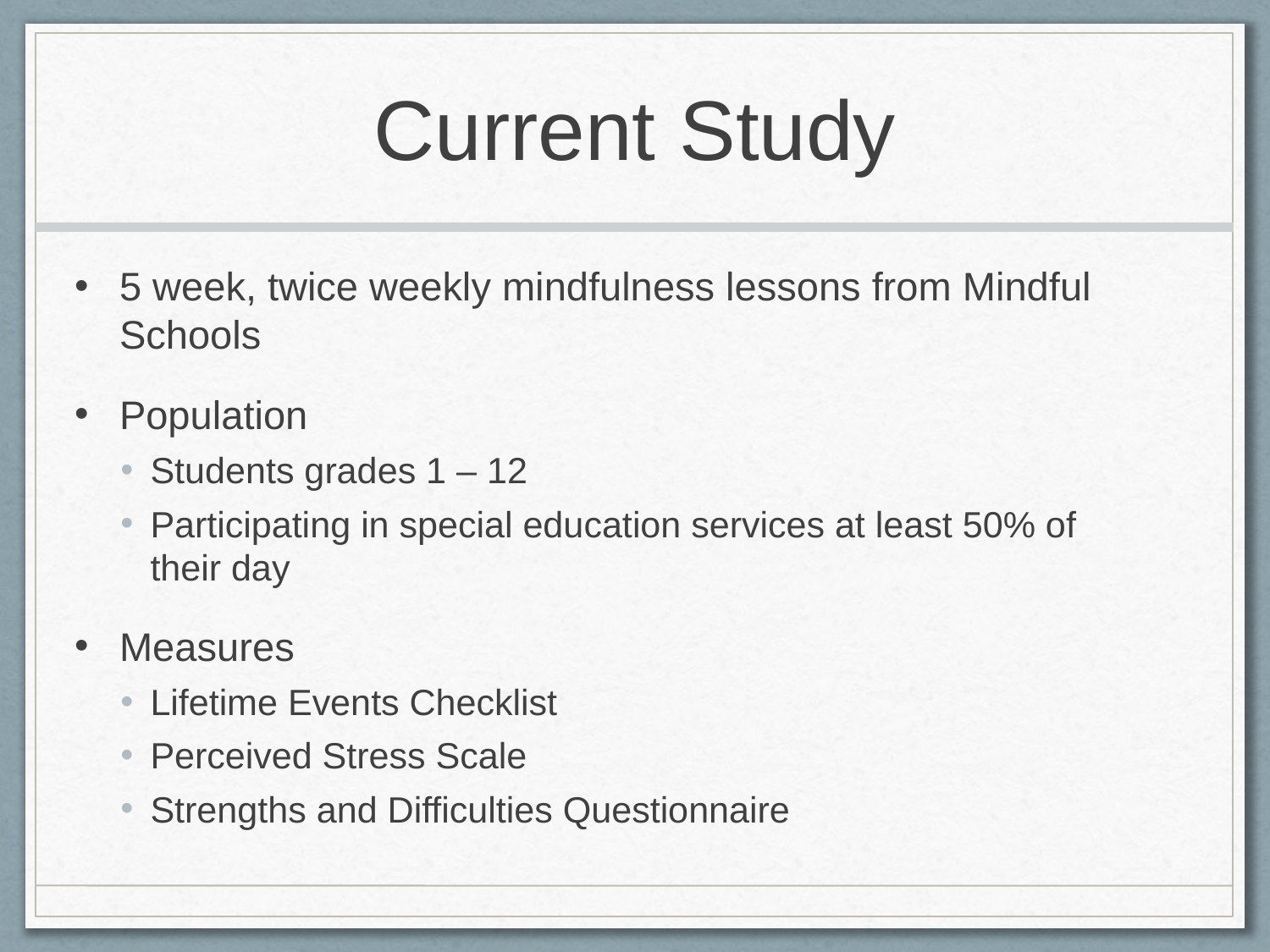

# Current Study
5 week, twice weekly mindfulness lessons from Mindful Schools
Population
Students grades 1 – 12
Participating in special education services at least 50% of their day
Measures
Lifetime Events Checklist
Perceived Stress Scale
Strengths and Difficulties Questionnaire